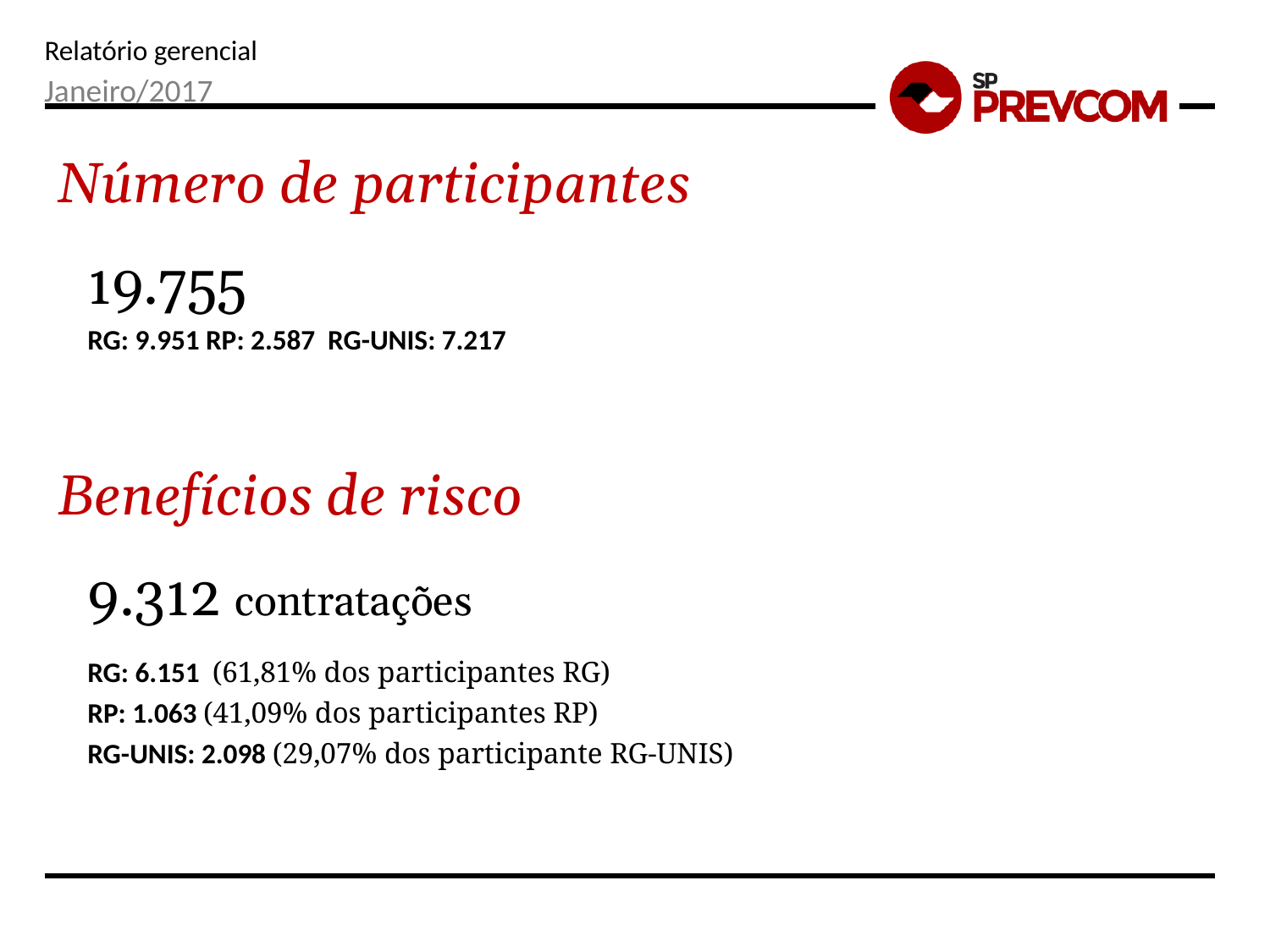

Janeiro/2017
Número de participantes
19.755
RG: 9.951 RP: 2.587  RG-UNIS: 7.217
Benefícios de risco
9.312 contratações
RG: 6.151  (61,81% dos participantes RG)
RP: 1.063 (41,09% dos participantes RP)
RG-UNIS: 2.098 (29,07% dos participante RG-UNIS)